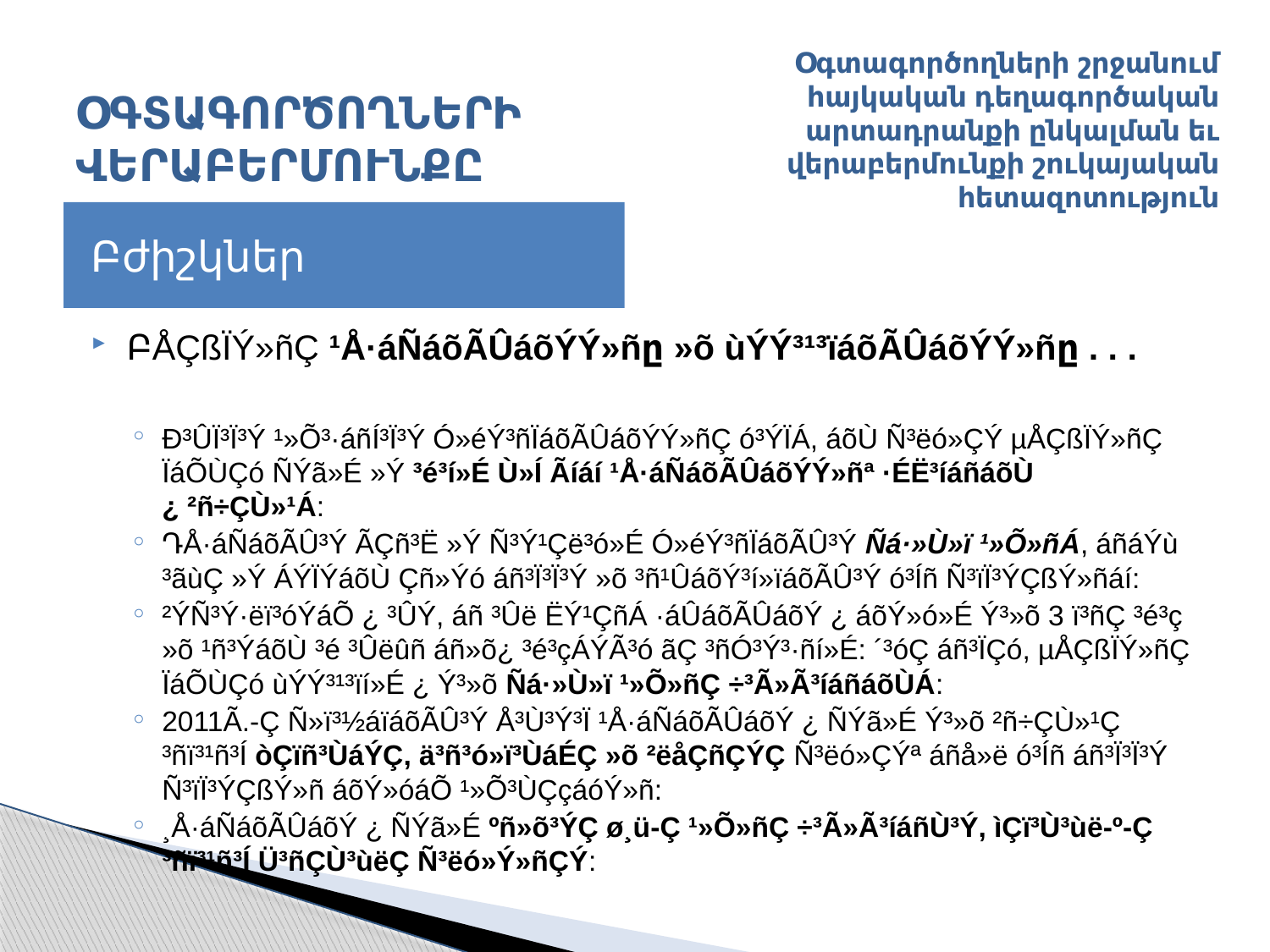

# ՕԳՏԱԳՈՐԾՈՂՆԵՐԻ ՎԵՐԱԲԵՐՄՈՒՆՔԸ
Օգտագործողների շրջանում հայկական դեղագործական արտադրանքի ընկալման եւ վերաբերմունքի շուկայական հետազոտություն
Բժիշկներ
ԲÅÇßÏÝ»ñÇ ¹Å·áÑáõÃÛáõÝÝ»ñը »õ ùÝÝ³¹³ïáõÃÛáõÝÝ»ñը . . .

Ð³ÛÏ³Ï³Ý ¹»Õ³·áñÍ³Ï³Ý Ó»éÝ³ñÏáõÃÛáõÝÝ»ñÇ ó³ÝÏÁ, áõÙ Ñ³ëó»ÇÝ µÅÇßÏÝ»ñÇ ÏáÕÙÇó ÑÝã»É »Ý ³é³í»É Ù»Í Ãíáí ¹Å·áÑáõÃÛáõÝÝ»ñª ·ÉË³íáñáõÙ ¿ ²ñ÷ÇÙ»¹Á:
ԴÅ·áÑáõÃÛ³Ý ÃÇñ³Ë »Ý Ñ³Ý¹Çë³ó»É Ó»éÝ³ñÏáõÃÛ³Ý Ñá·»Ù»ï ¹»Õ»ñÁ, áñáÝù ³ãùÇ »Ý ÁÝÏÝáõÙ Çñ»Ýó áñ³Ï³Ï³Ý »õ ³ñ¹ÛáõÝ³í»ïáõÃÛ³Ý ó³Íñ Ñ³ïÏ³ÝÇßÝ»ñáí:
²ÝÑ³Ý·ëï³óÝáÕ ¿ ³ÛÝ, áñ ³Ûë ËÝ¹ÇñÁ ·áÛáõÃÛáõÝ ¿ áõÝ»ó»É Ý³»õ 3 ï³ñÇ ³é³ç »õ ¹ñ³ÝáõÙ ³é ³Ûëûñ áñ»õ¿ ³é³çÁÝÃ³ó ãÇ ³ñÓ³Ý³·ñí»É: ´³óÇ áñ³ÏÇó, µÅÇßÏÝ»ñÇ ÏáÕÙÇó ùÝÝ³¹³ïí»É ¿ Ý³»õ Ñá·»Ù»ï ¹»Õ»ñÇ ÷³Ã»Ã³íáñáõÙÁ:
2011Ã.-Ç Ñ»ï³½áïáõÃÛ³Ý Å³Ù³Ý³Ï ¹Å·áÑáõÃÛáõÝ ¿ ÑÝã»É Ý³»õ ²ñ÷ÇÙ»¹Ç ³ñï³¹ñ³Í òÇïñ³ÙáÝÇ, ä³ñ³ó»ï³ÙáÉÇ »õ ²ëåÇñÇÝÇ Ñ³ëó»ÇÝª áñå»ë ó³Íñ áñ³Ï³Ï³Ý Ñ³ïÏ³ÝÇßÝ»ñ áõÝ»óáÕ ¹»Õ³ÙÇçáóÝ»ñ:
¸Å·áÑáõÃÛáõÝ ¿ ÑÝã»É ºñ»õ³ÝÇ ø¸ü-Ç ¹»Õ»ñÇ ÷³Ã»Ã³íáñÙ³Ý, ìÇï³Ù³ùë-º-Ç ³ñï³¹ñ³Í Ü³ñÇÙ³ùëÇ Ñ³ëó»Ý»ñÇÝ: